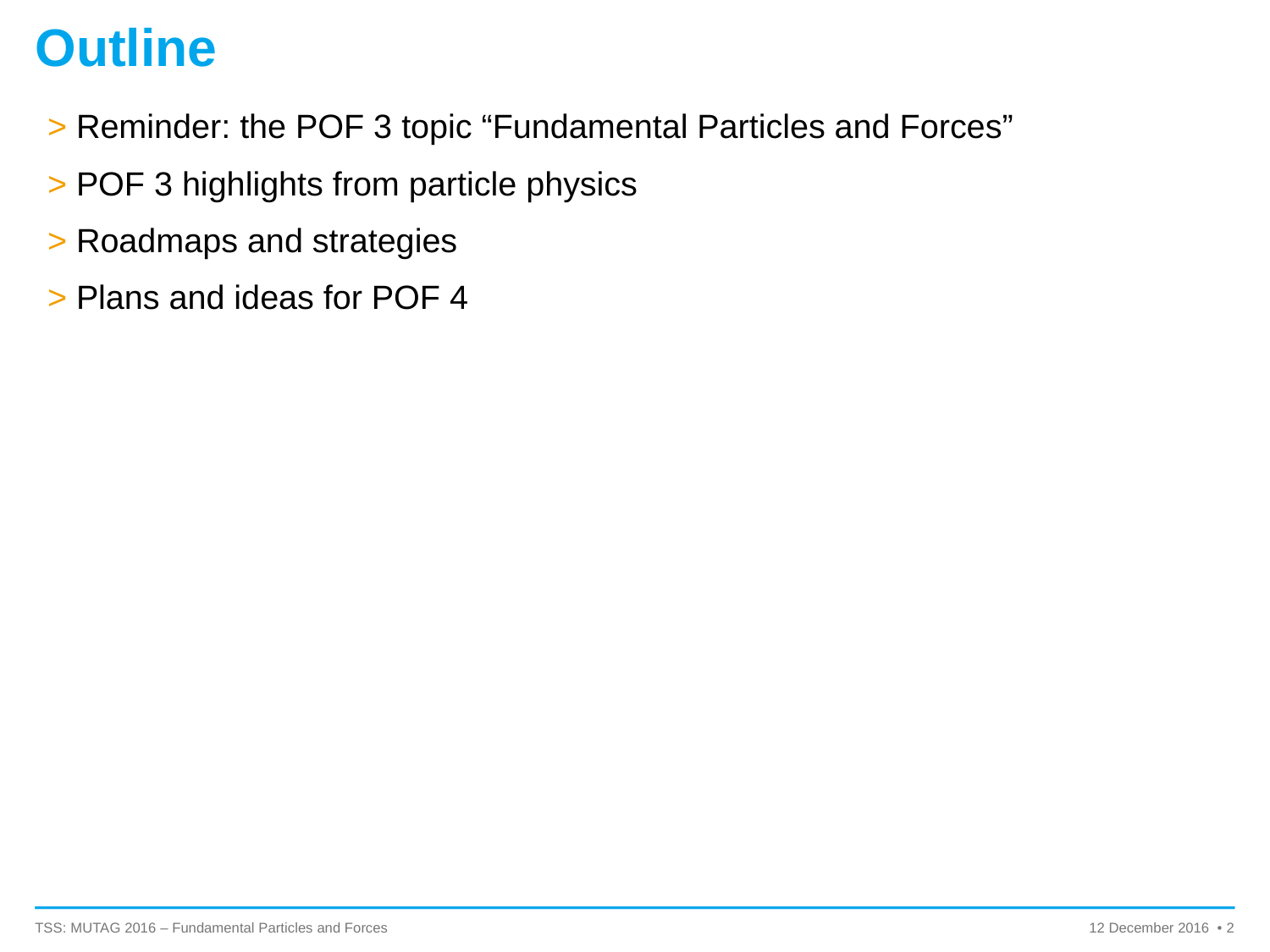

# Outline
> Reminder: the POF 3 topic “Fundamental Particles and Forces”
> POF 3 highlights from particle physics
> Roadmaps and strategies
> Plans and ideas for POF 4